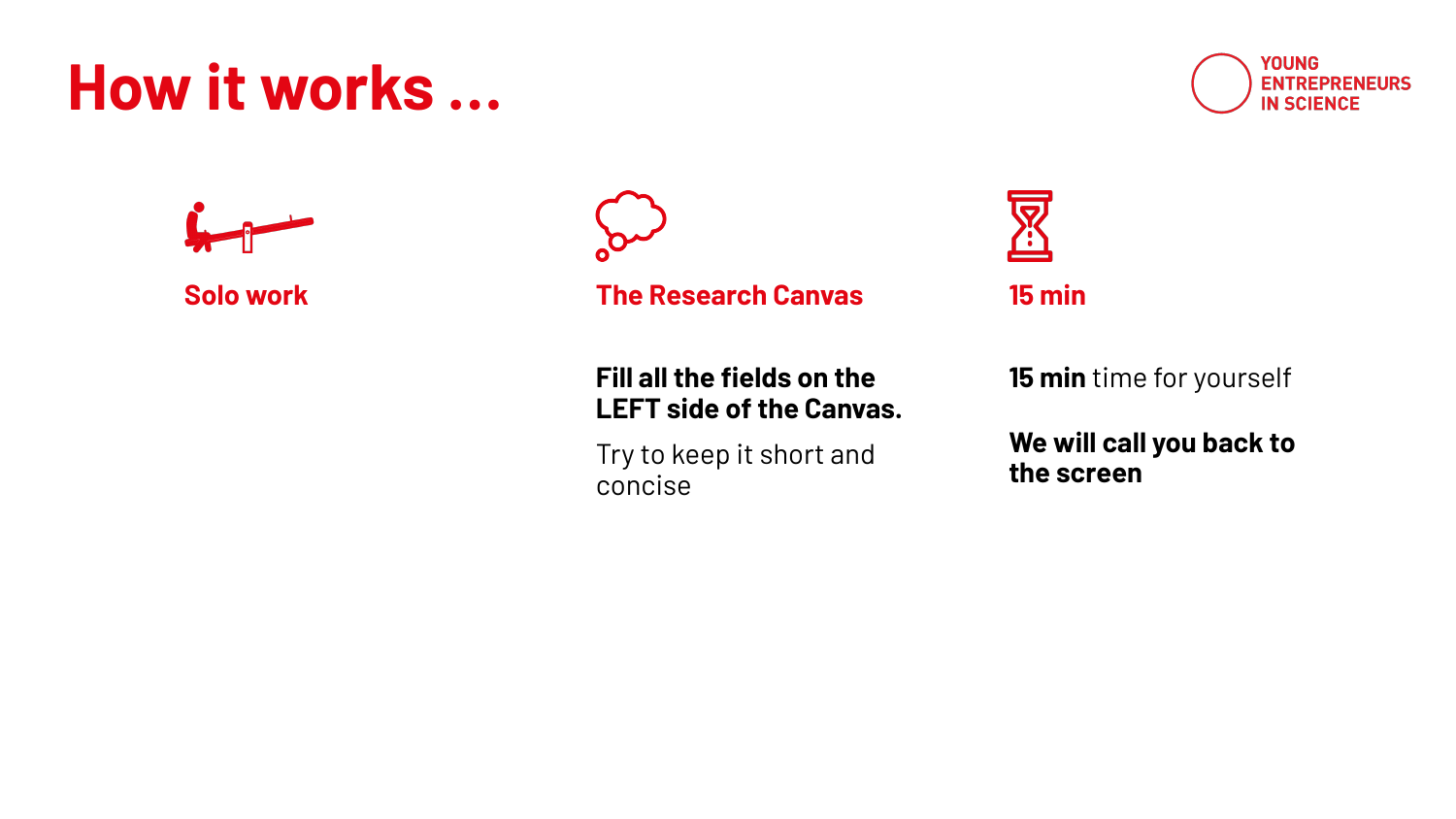

Solo work
The Research Canvas
15 min

Fill all the fields on the
LEFT side of the Canvas.
Try to keep it short and concise

15 min time for yourself
We will call you back to
the screen